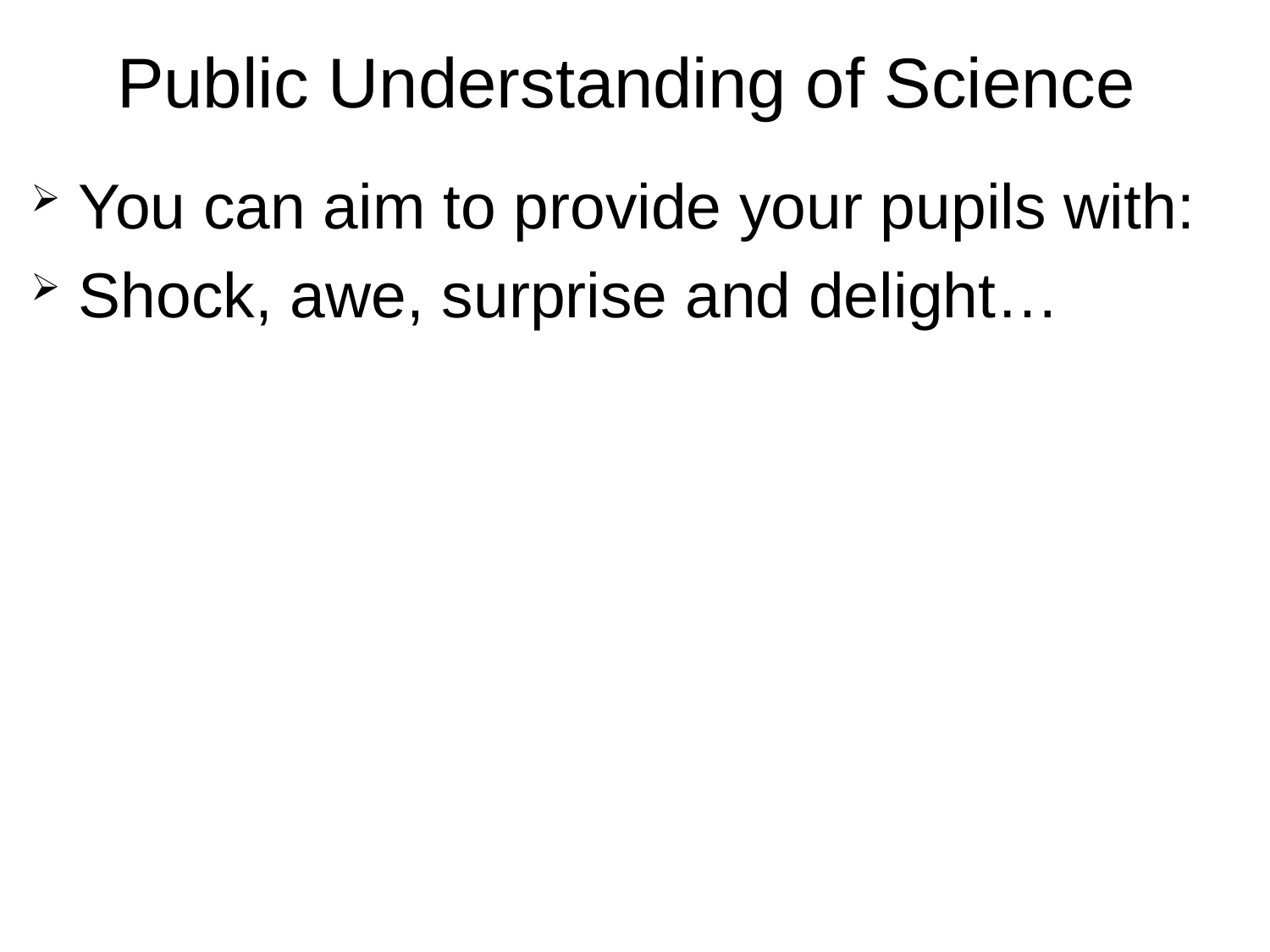

# Public Understanding of Science
You can aim to provide your pupils with:
Shock, awe, surprise and delight…